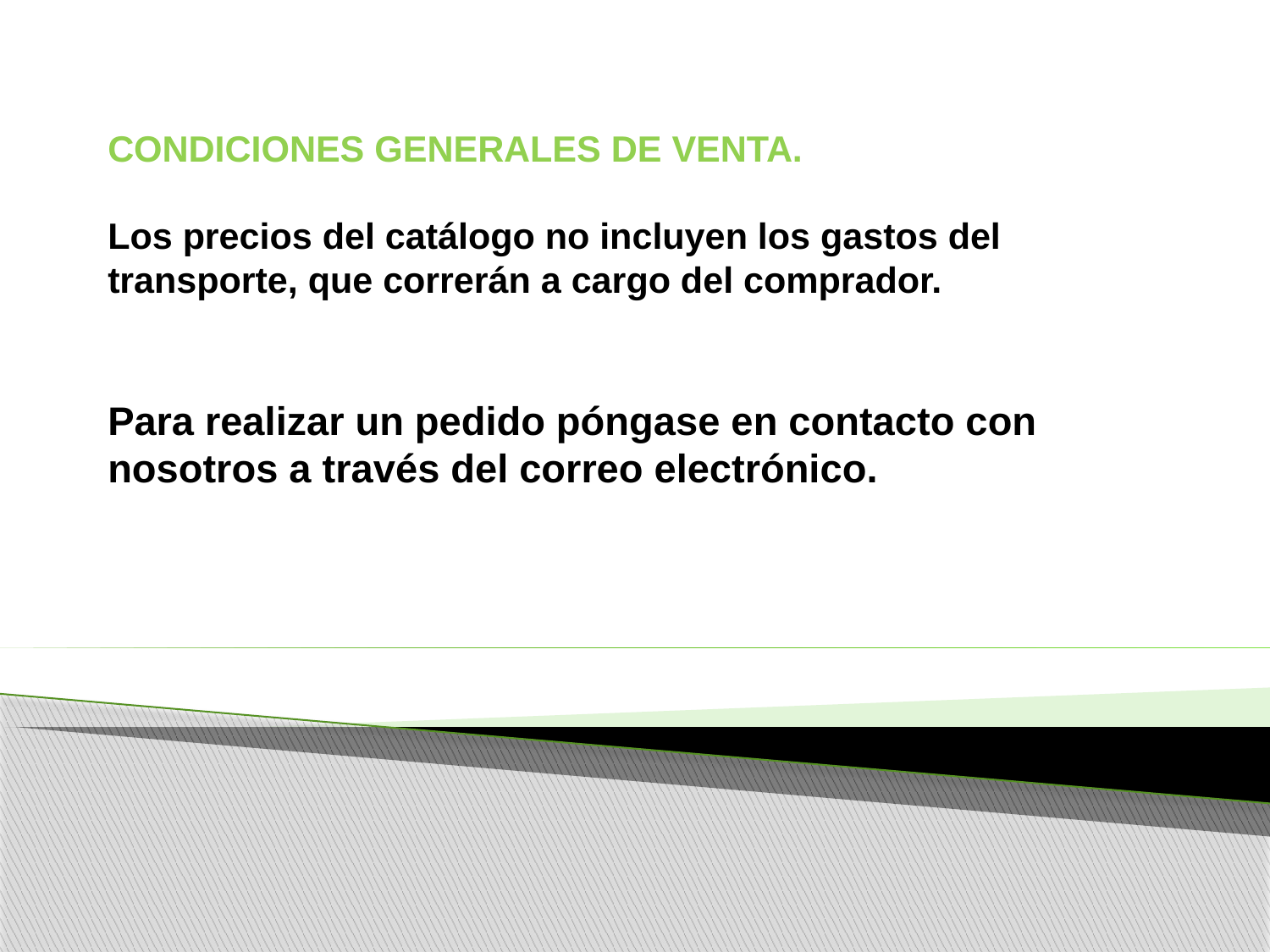

# CONDICIONES GENERALES DE VENTA. Los precios del catálogo no incluyen los gastos del transporte, que correrán a cargo del comprador. Para realizar un pedido póngase en contacto con nosotros a través del correo electrónico.